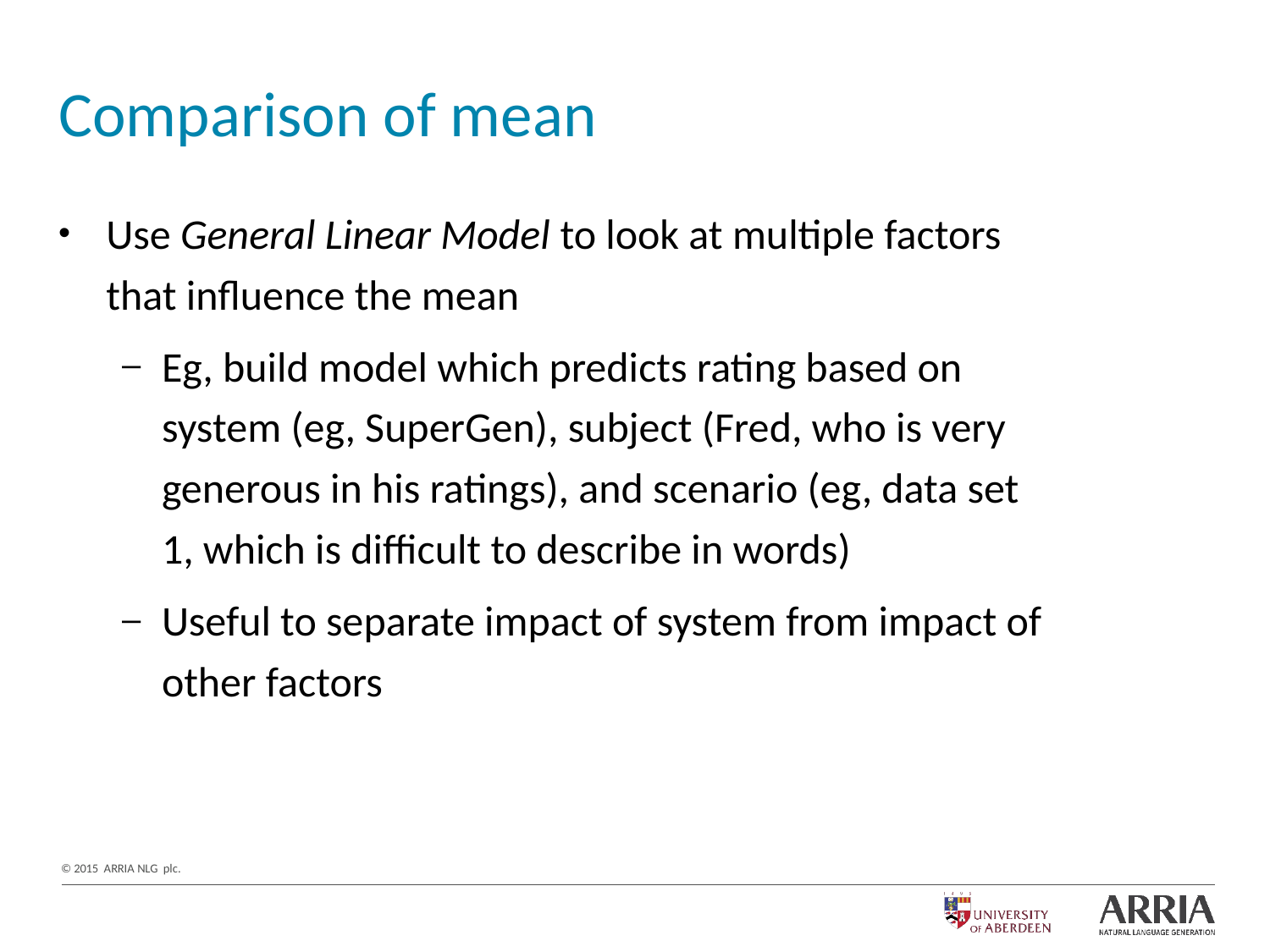

# Comparison of mean
Use General Linear Model to look at multiple factors that influence the mean
Eg, build model which predicts rating based on system (eg, SuperGen), subject (Fred, who is very generous in his ratings), and scenario (eg, data set 1, which is difficult to describe in words)
Useful to separate impact of system from impact of other factors